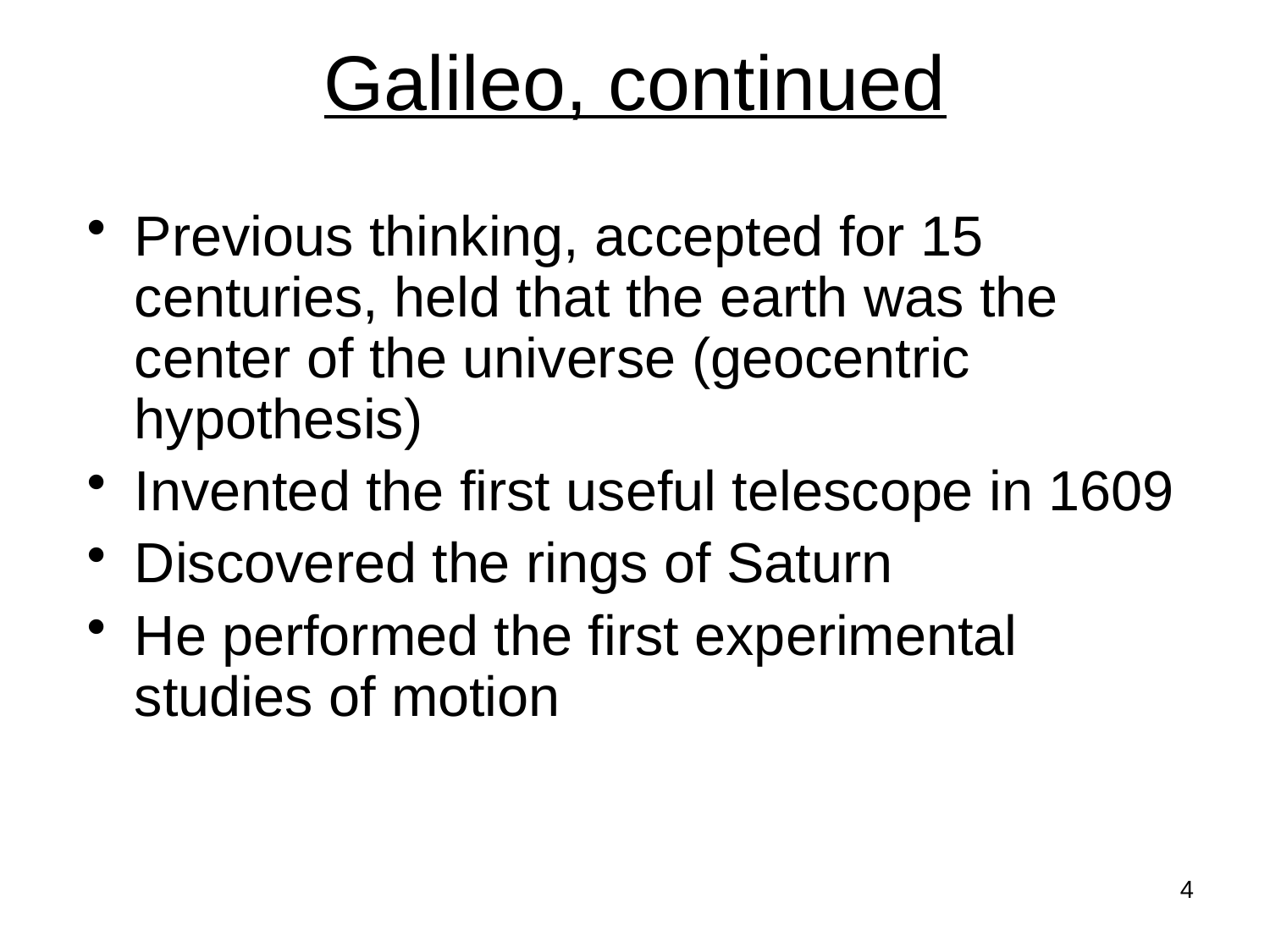

# Galileo, continued
Previous thinking, accepted for 15 centuries, held that the earth was the center of the universe (geocentric hypothesis)
Invented the first useful telescope in 1609
Discovered the rings of Saturn
He performed the first experimental studies of motion
4